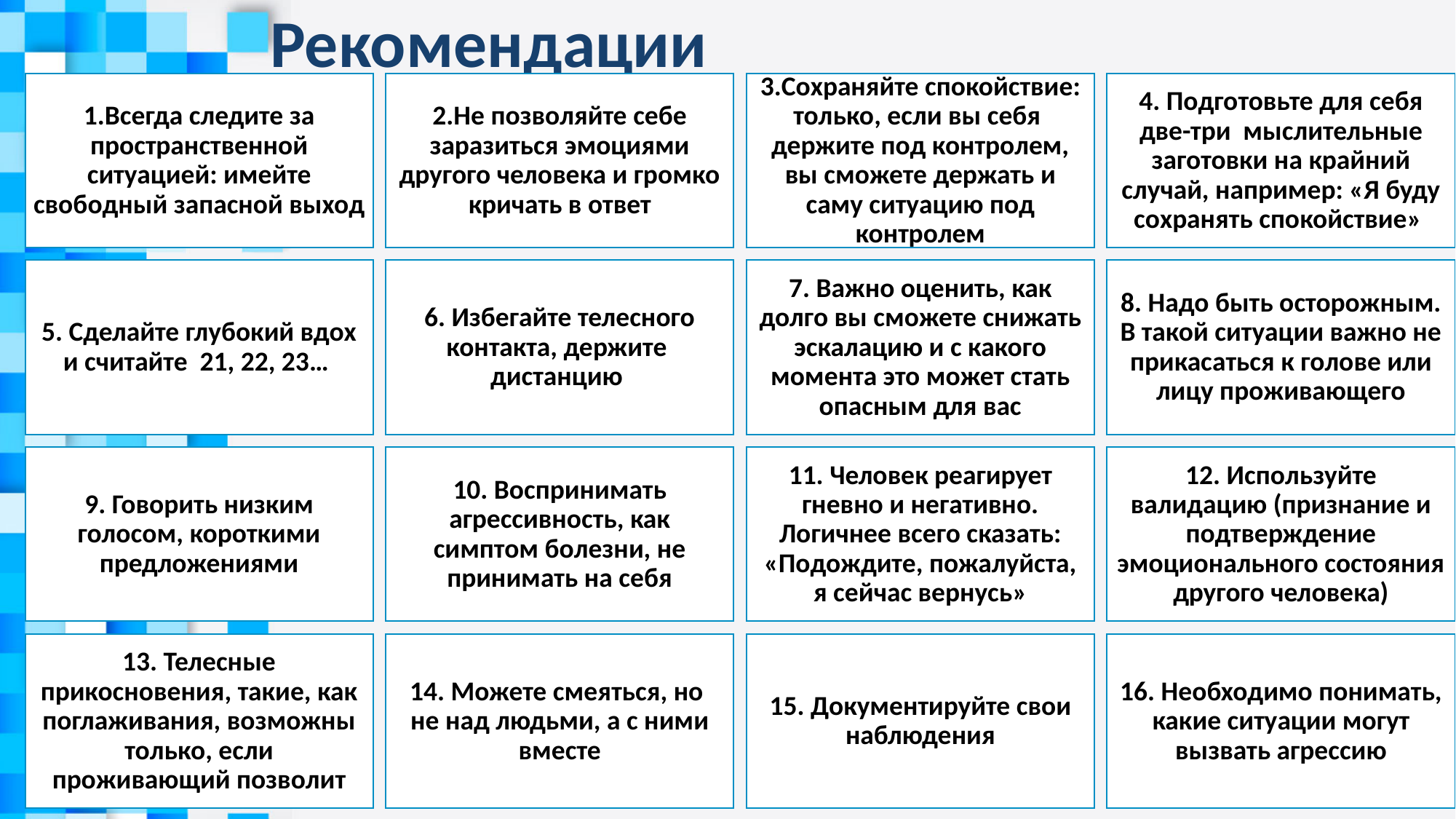

# Рекомендации
1.Всегда следите за пространственной ситуацией: имейте свободный запасной выход
2.Не позволяйте себе заразиться эмоциями другого человека и громко кричать в ответ
3.Сохраняйте спокойствие: только, если вы себя  держите под контролем, вы сможете держать и саму ситуацию под контролем
4. Подготовьте для себя две-три  мыслительные заготовки на крайний случай, например: «Я буду сохранять спокойствие»
5. Cделайте глубокий вдох и считайте  21, 22, 23…
6. Избегайте телесного контакта, держите  дистанцию
7. Важно оценить, как долго вы сможете снижать эскалацию и с какого момента это может стать опасным для вас
8. Надо быть осторожным. В такой ситуации важно не прикасаться к голове или лицу проживающего
9. Говорить низким голосом, короткими предложениями
10. Воспринимать агрессивность, как симптом болезни, не принимать на себя
11. Человек реагирует гневно и негативно. Логичнее всего сказать: «Подождите, пожалуйста, я сейчас вернусь»
12. Используйте валидацию (признание и подтверждение эмоционального состояния другого человека)
13. Телесные прикосновения, такие, как поглаживания, возможны только, если проживающий позволит
14. Можете смеяться, но  не над людьми, а с ними вместе
15. Документируйте свои наблюдения
16. Необходимо понимать, какие ситуации могут вызвать агрессию